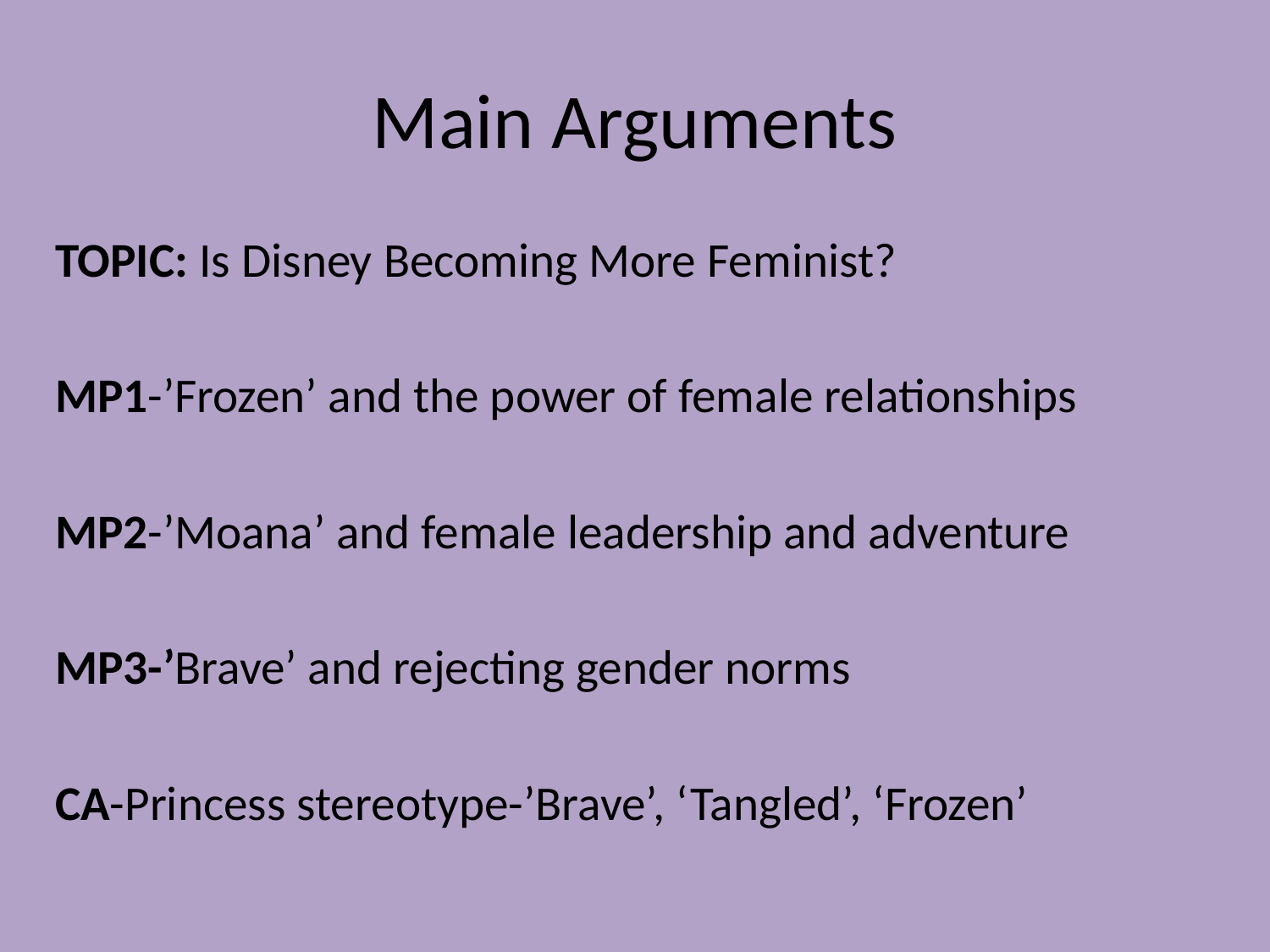

# Main Arguments
TOPIC: Is Disney Becoming More Feminist?

MP1-’Frozen’ and the power of female relationships

MP2-’Moana’ and female leadership and adventure

MP3-’Brave’ and rejecting gender norms

CA-Princess stereotype-’Brave’, ‘Tangled’, ‘Frozen’